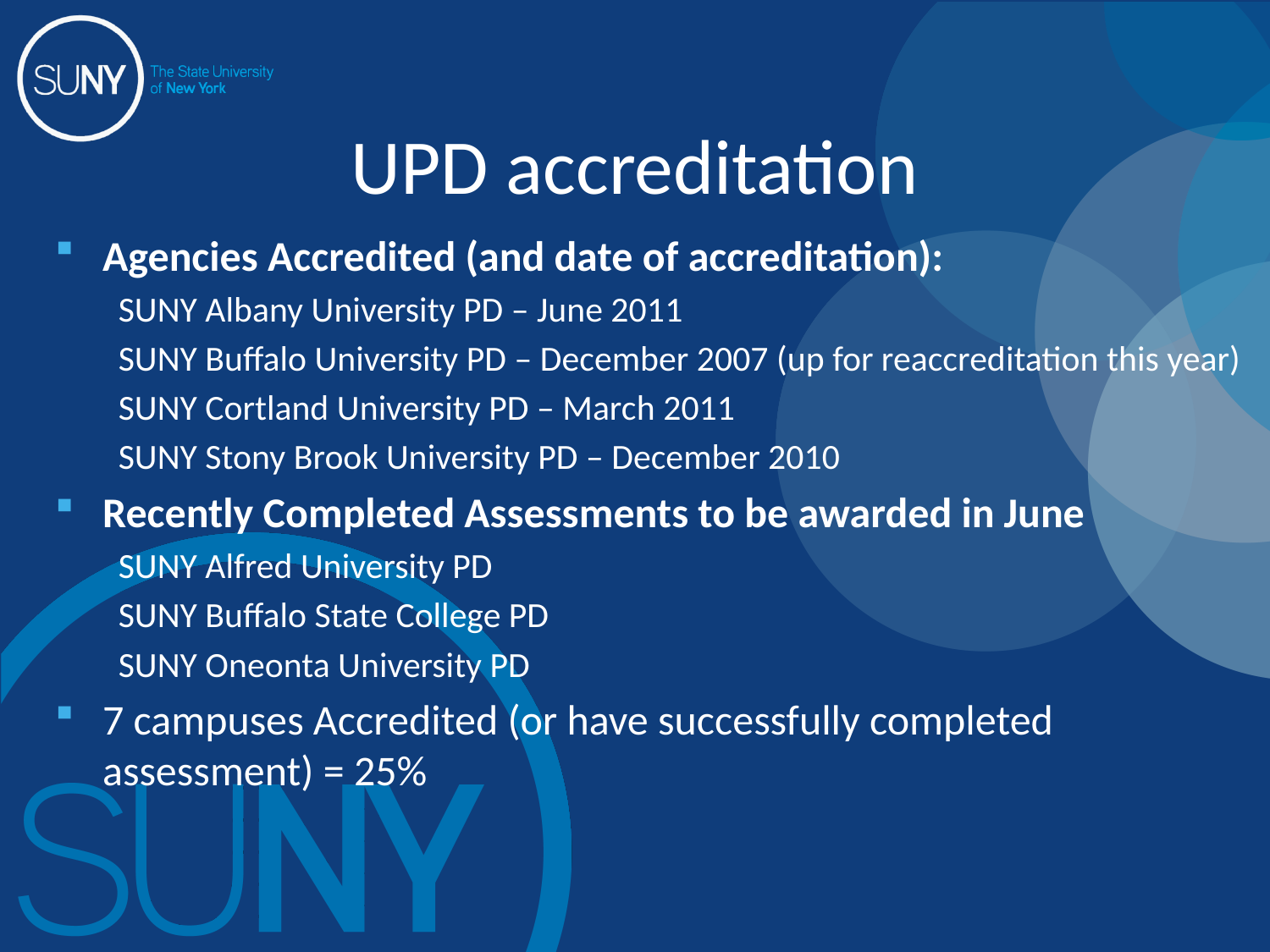

# UPD accreditation
Agencies Accredited (and date of accreditation):
SUNY Albany University PD – June 2011
SUNY Buffalo University PD – December 2007 (up for reaccreditation this year)
SUNY Cortland University PD – March 2011
SUNY Stony Brook University PD – December 2010
Recently Completed Assessments to be awarded in June
SUNY Alfred University PD
SUNY Buffalo State College PD
SUNY Oneonta University PD
7 campuses Accredited (or have successfully completed assessment) = 25%